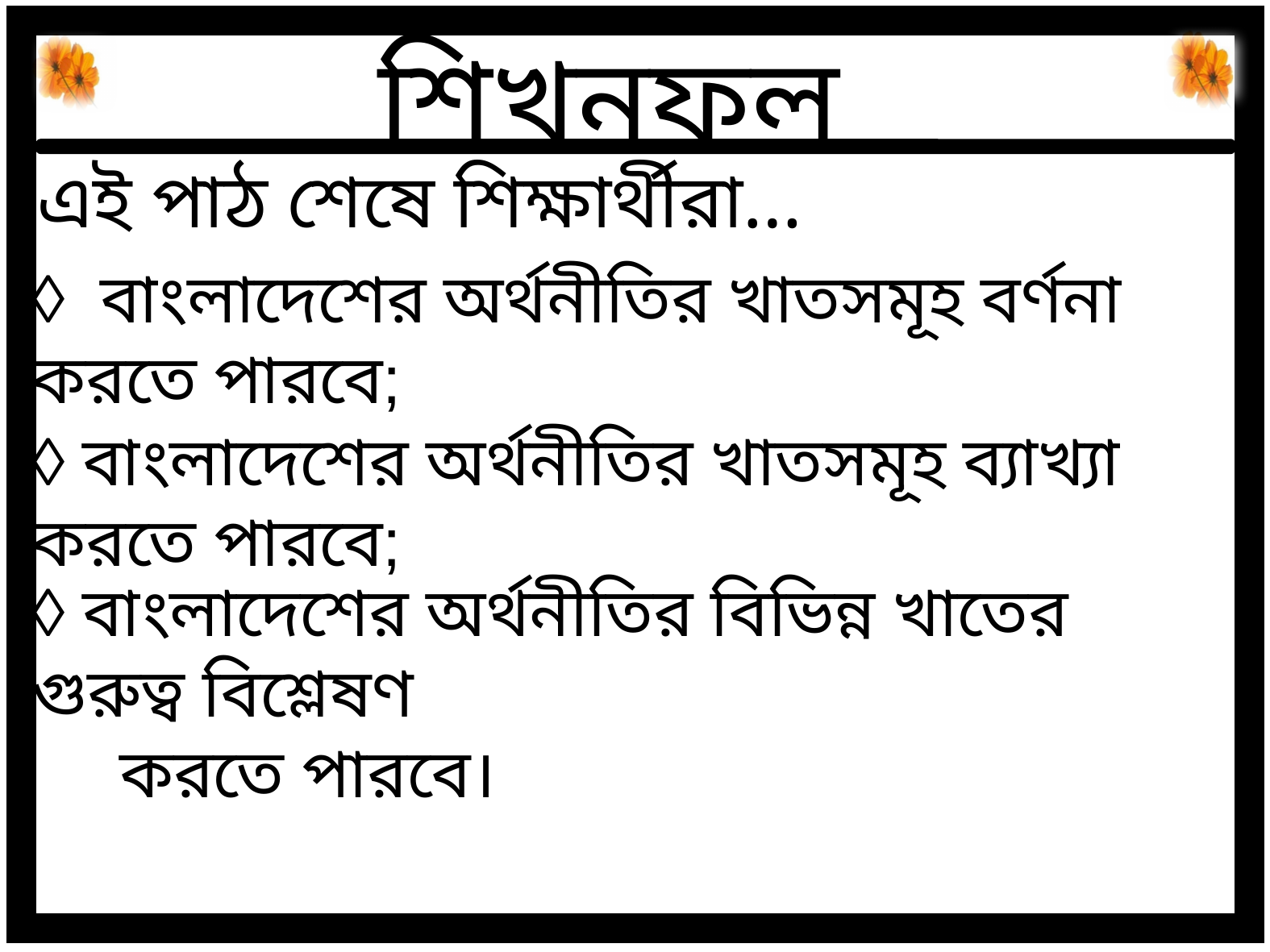

শিখনফল
এই পাঠ শেষে শিক্ষার্থীরা…
◊  বাংলাদেশের অর্থনীতির খাতসমূহ বর্ণনা করতে পারবে;
◊ বাংলাদেশের অর্থনীতির খাতসমূহ ব্যাখ্যা করতে পারবে;
◊ বাংলাদেশের অর্থনীতির বিভিন্ন খাতের গুরুত্ব বিশ্লেষণ
     করতে পারবে।